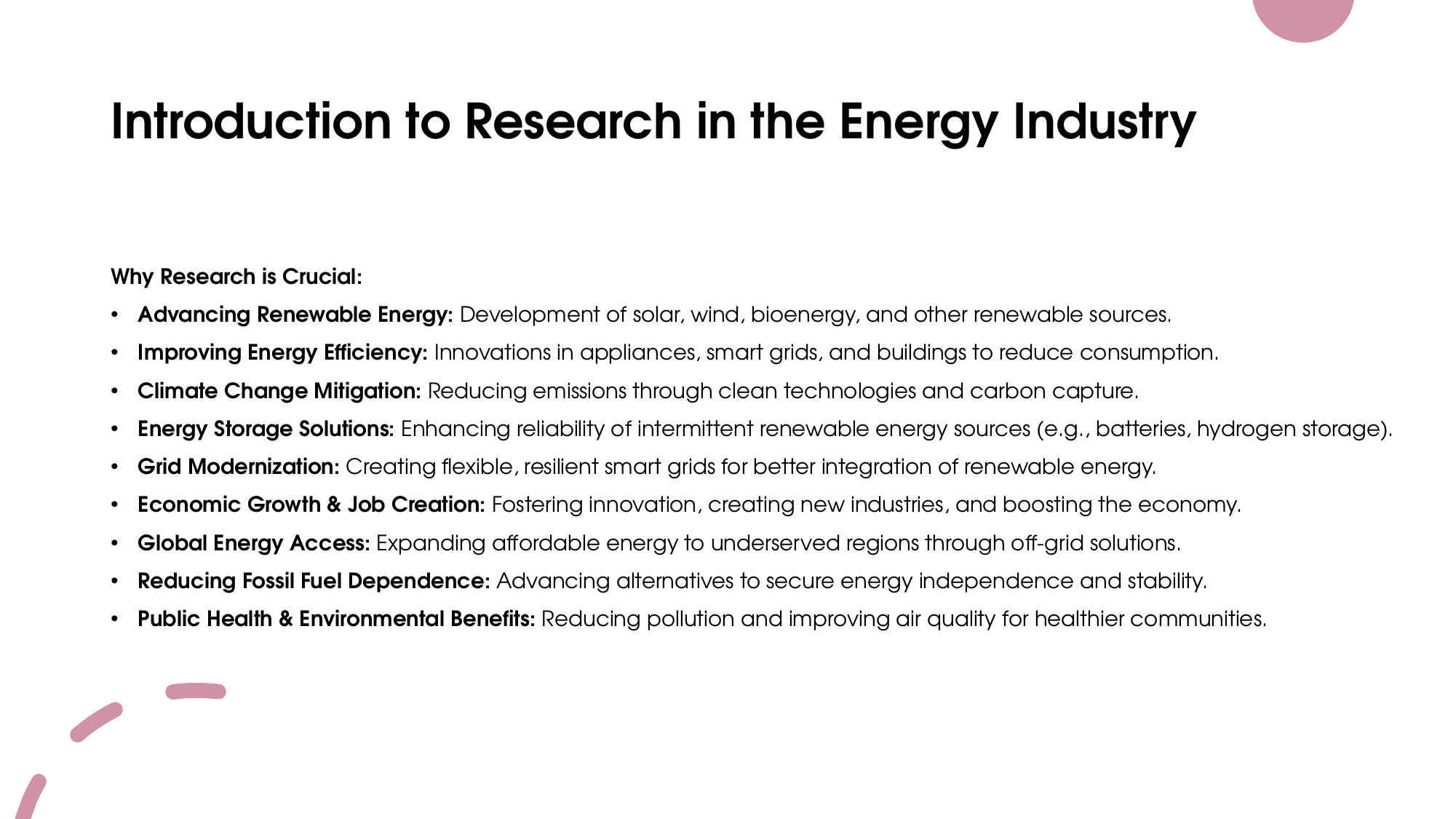

# Introduction to Research in the Energy Industry
Why Research is Crucial:
Advancing Renewable Energy: Development of solar, wind, bioenergy, and other renewable sources.
Improving Energy Efficiency: Innovations in appliances, smart grids, and buildings to reduce consumption.
Climate Change Mitigation: Reducing emissions through clean technologies and carbon capture.
Energy Storage Solutions: Enhancing reliability of intermittent renewable energy sources (e.g., batteries, hydrogen storage).
Grid Modernization: Creating flexible, resilient smart grids for better integration of renewable energy.
Economic Growth & Job Creation: Fostering innovation, creating new industries, and boosting the economy.
Global Energy Access: Expanding affordable energy to underserved regions through off-grid solutions.
Reducing Fossil Fuel Dependence: Advancing alternatives to secure energy independence and stability.
Public Health & Environmental Benefits: Reducing pollution and improving air quality for healthier communities.